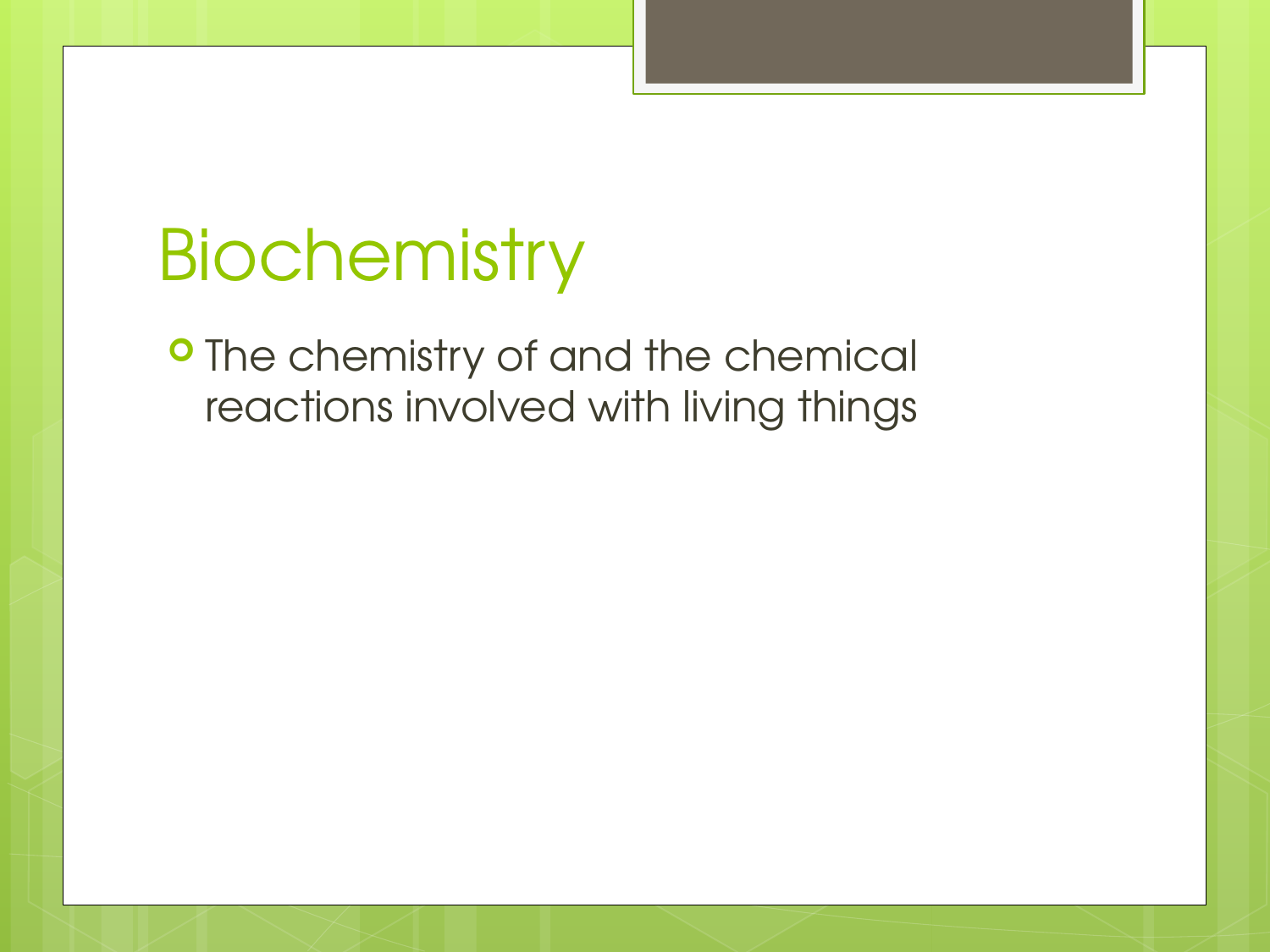

# Biochemistry
The chemistry of and the chemical reactions involved with living things